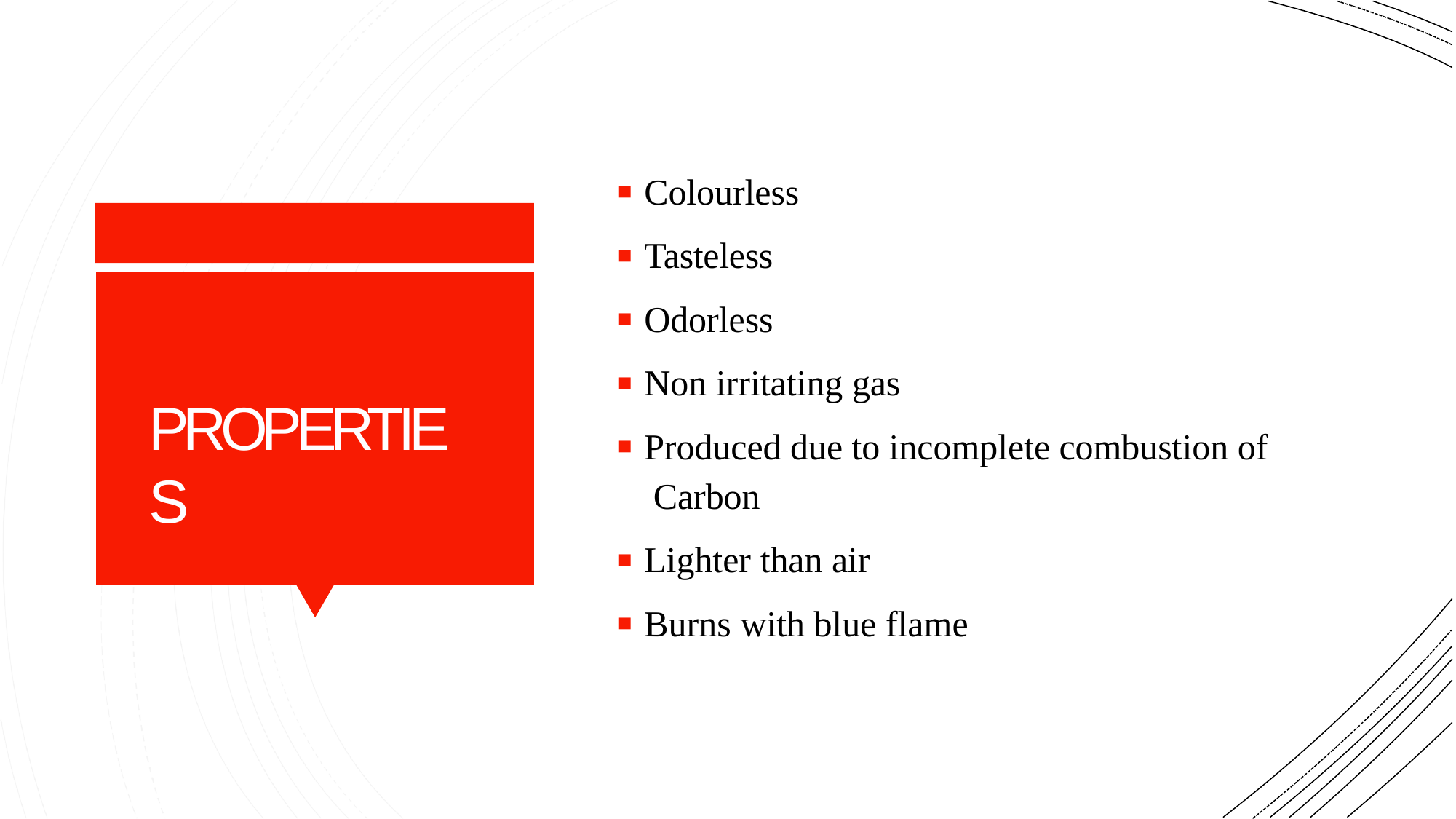

Colourless
Tasteless
Odorless
Non irritating gas
Produced due to incomplete combustion of  Carbon
Lighter than air
Burns with blue flame
PROPERTIES